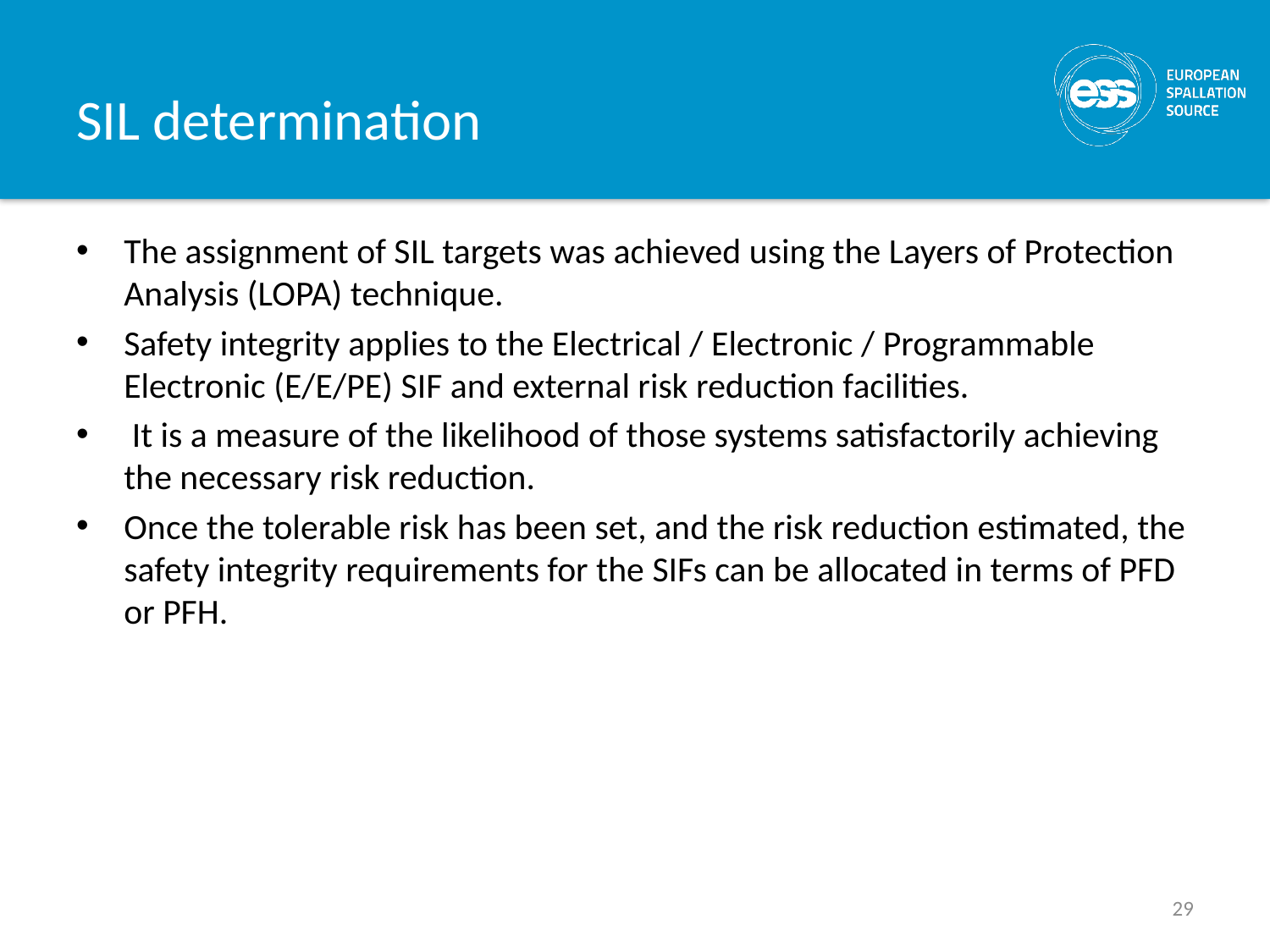

# SIL determination
The assignment of SIL targets was achieved using the Layers of Protection Analysis (LOPA) technique.
Safety integrity applies to the Electrical / Electronic / Programmable Electronic (E/E/PE) SIF and external risk reduction facilities.
 It is a measure of the likelihood of those systems satisfactorily achieving the necessary risk reduction.
Once the tolerable risk has been set, and the risk reduction estimated, the safety integrity requirements for the SIFs can be allocated in terms of PFD or PFH.
29